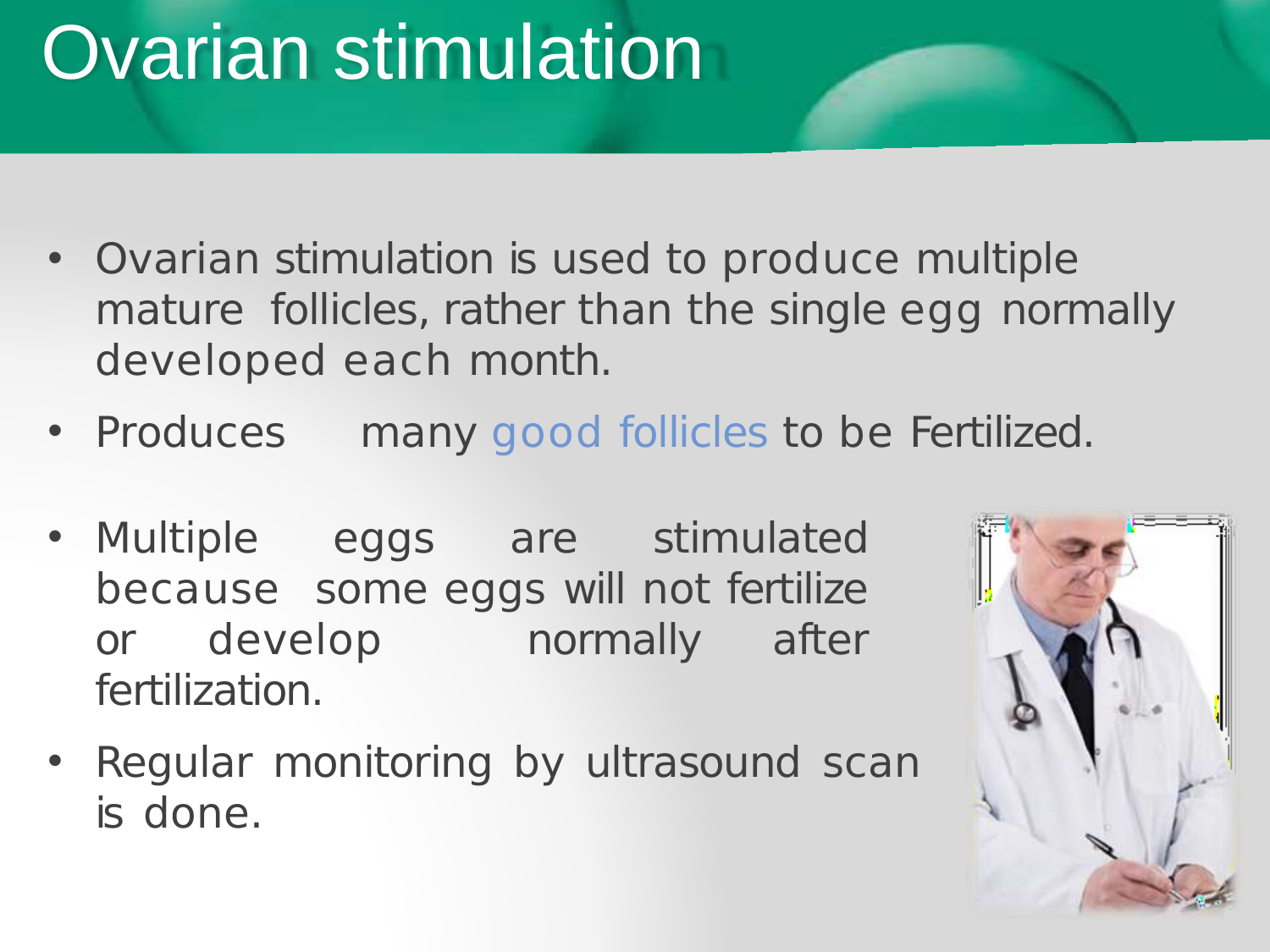

# Ovarian stimulation
Ovarian stimulation is used to produce multiple mature  follicles, rather than the single egg normally  developed each month.
Produces	many good follicles to be Fertilized.

Multiple eggs are stimulated because  some eggs will not fertilize or develop  normally after fertilization.
Regular monitoring by ultrasound scan is  done.